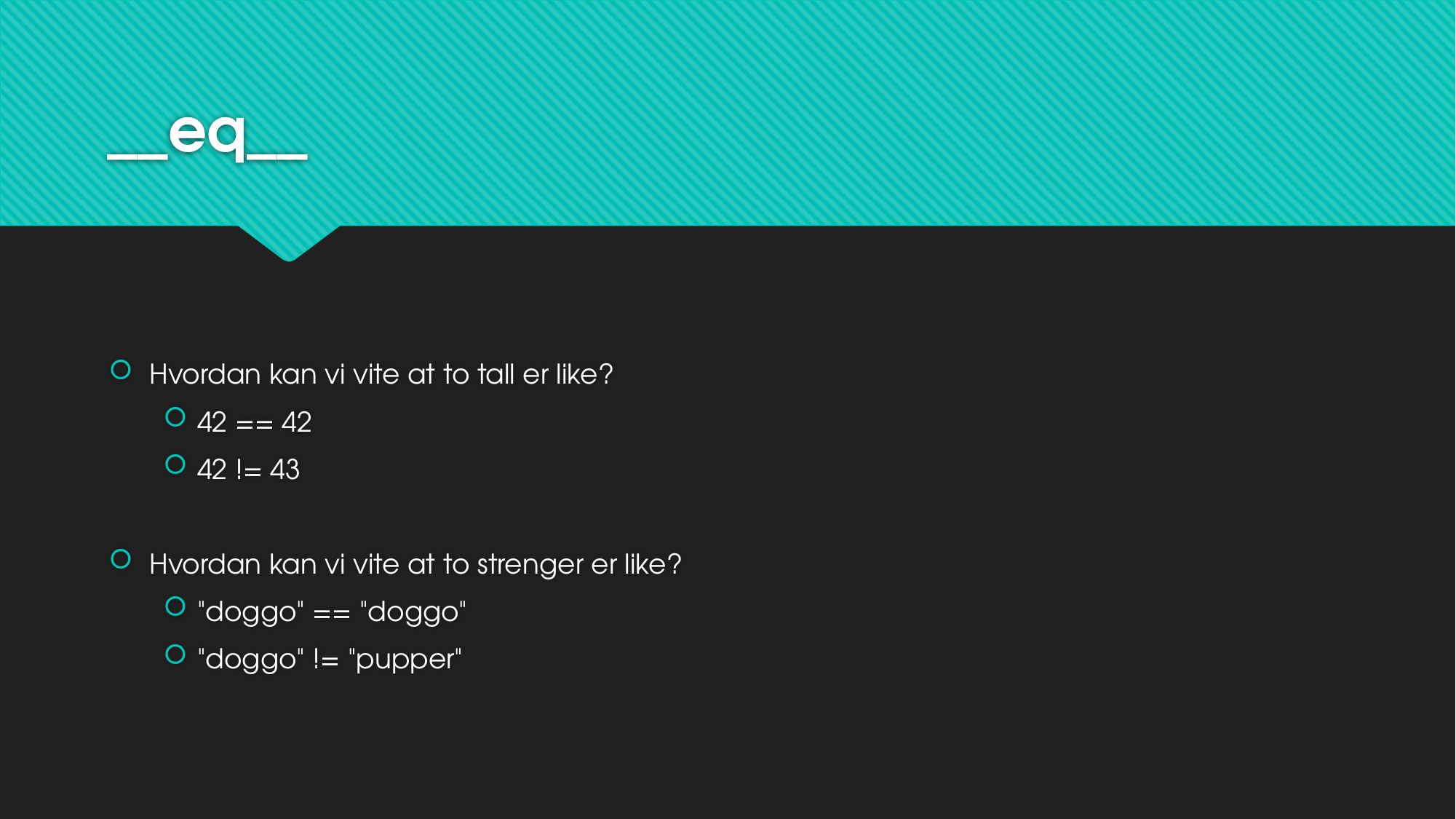

# __eq__
Hvordan kan vi vite at to tall er like?
42 == 42
42 != 43

Hvordan kan vi vite at to strenger er like?
"doggo" == "doggo"
"doggo" != "pupper"